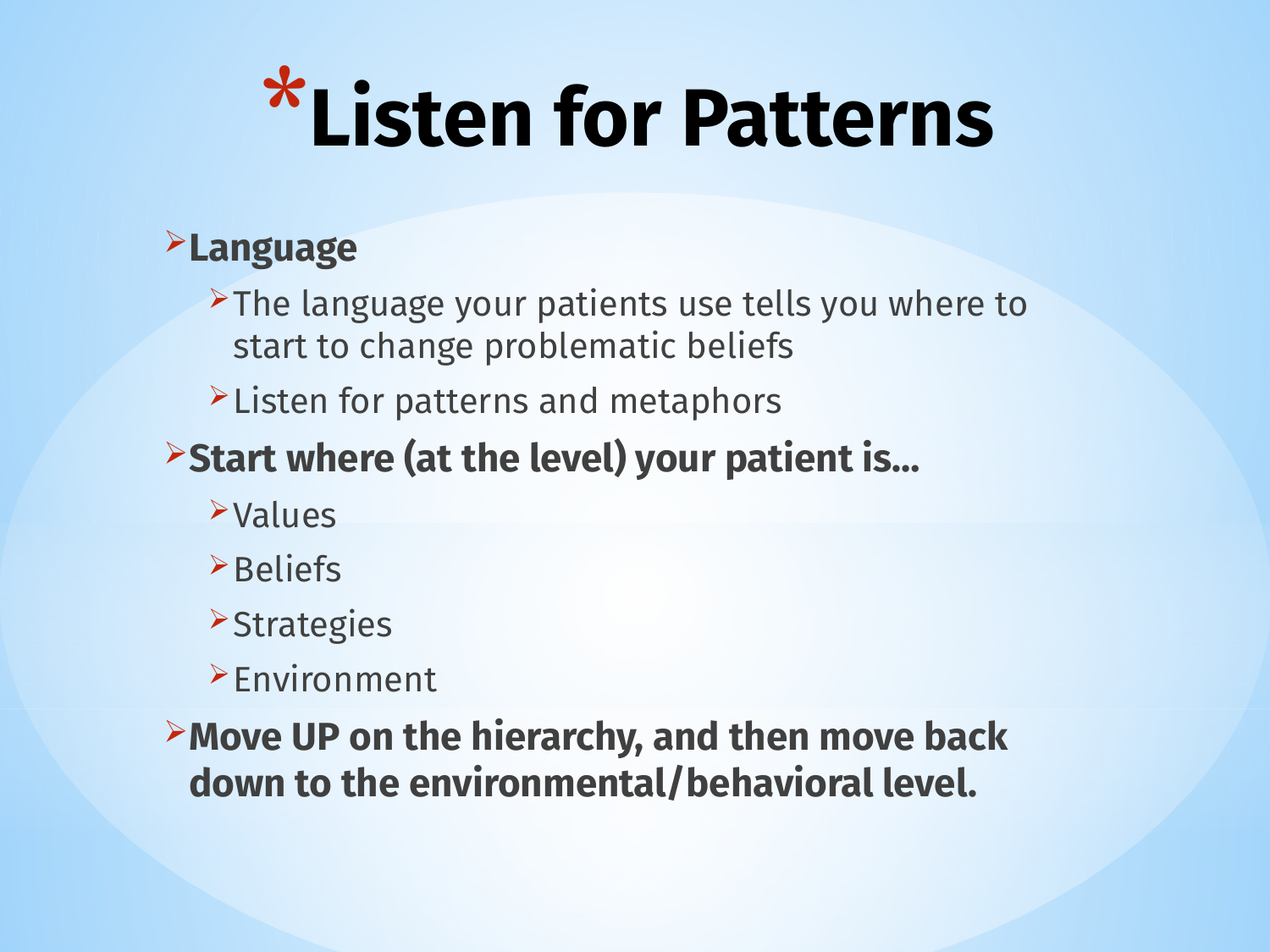

# Listen for Patterns
Language
The language your patients use tells you where to start to change problematic beliefs
Listen for patterns and metaphors
Start where (at the level) your patient is…
Values
Beliefs
Strategies
Environment
Move UP on the hierarchy, and then move back down to the environmental/behavioral level.